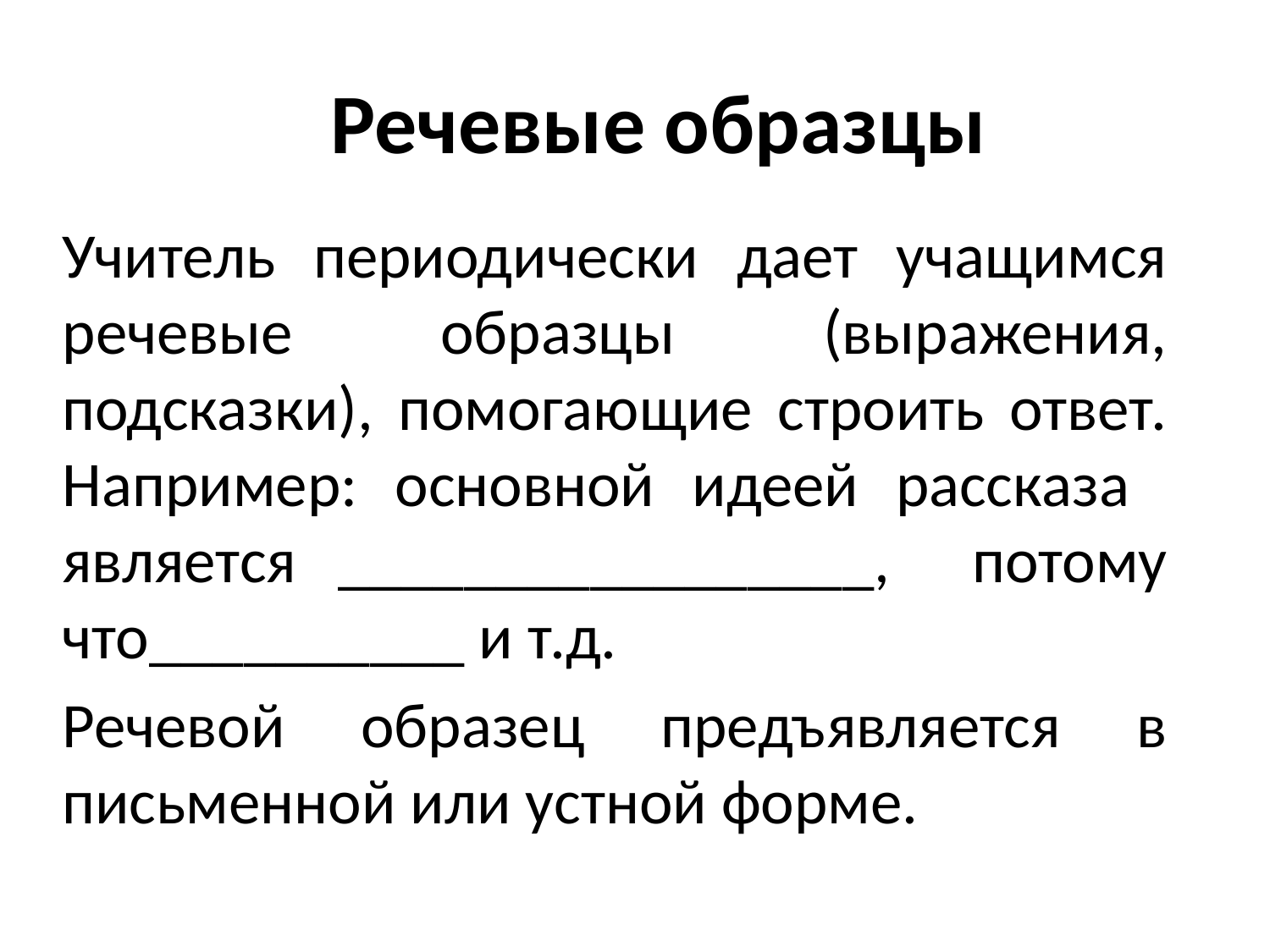

# Речевые образцы
Учитель периодически дает учащимся речевые образцы (выражения, подсказки), помогающие строить ответ. Например: основной идеей рассказа  является _________________,  потому что__________ и т.д.
Речевой образец предъявляется в письменной или устной форме.